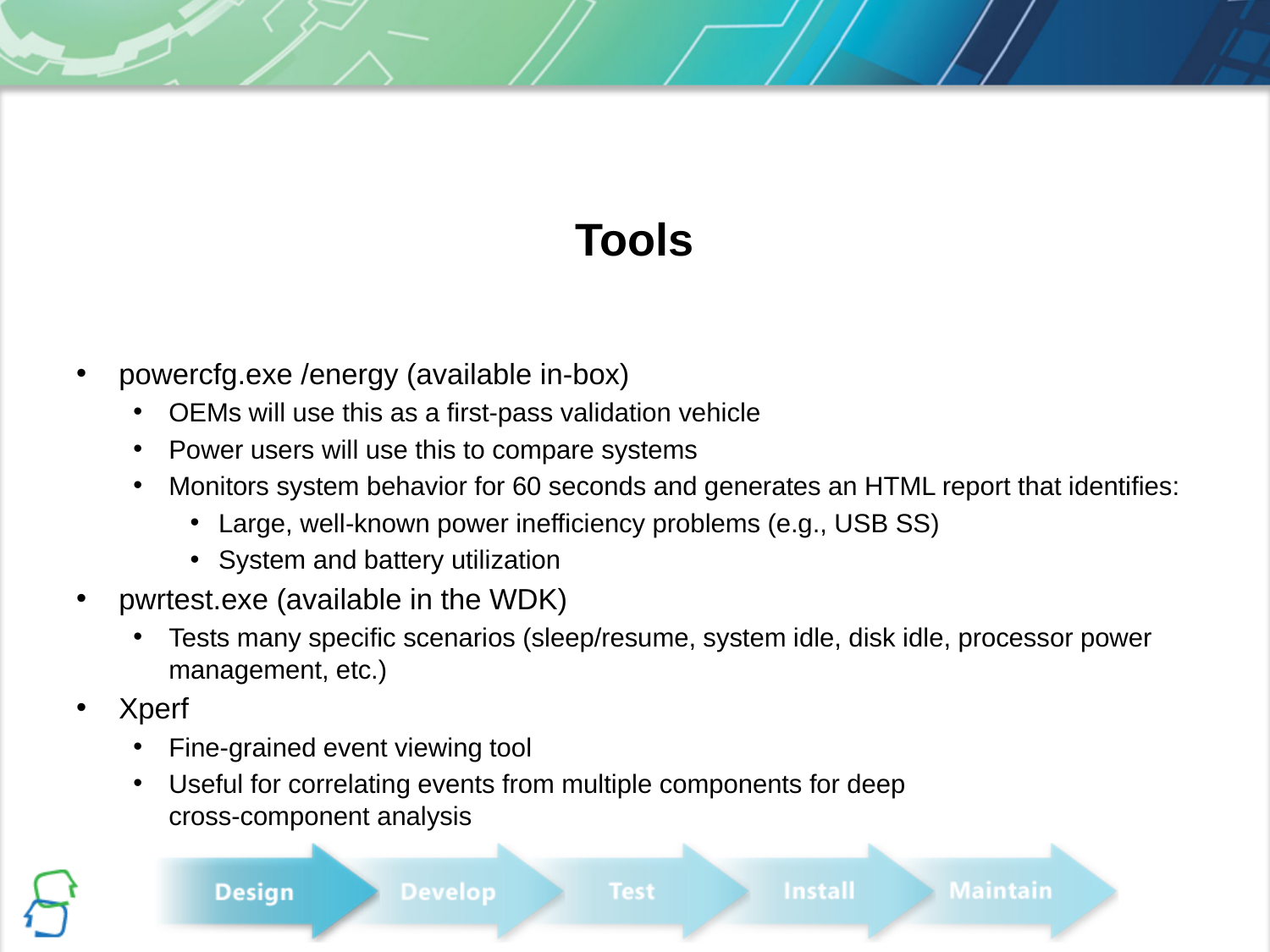

# Tools
powercfg.exe /energy (available in-box)
OEMs will use this as a first-pass validation vehicle
Power users will use this to compare systems
Monitors system behavior for 60 seconds and generates an HTML report that identifies:
Large, well-known power inefficiency problems (e.g., USB SS)
System and battery utilization
pwrtest.exe (available in the WDK)
Tests many specific scenarios (sleep/resume, system idle, disk idle, processor power management, etc.)
Xperf
Fine-grained event viewing tool
Useful for correlating events from multiple components for deep
cross-component analysis